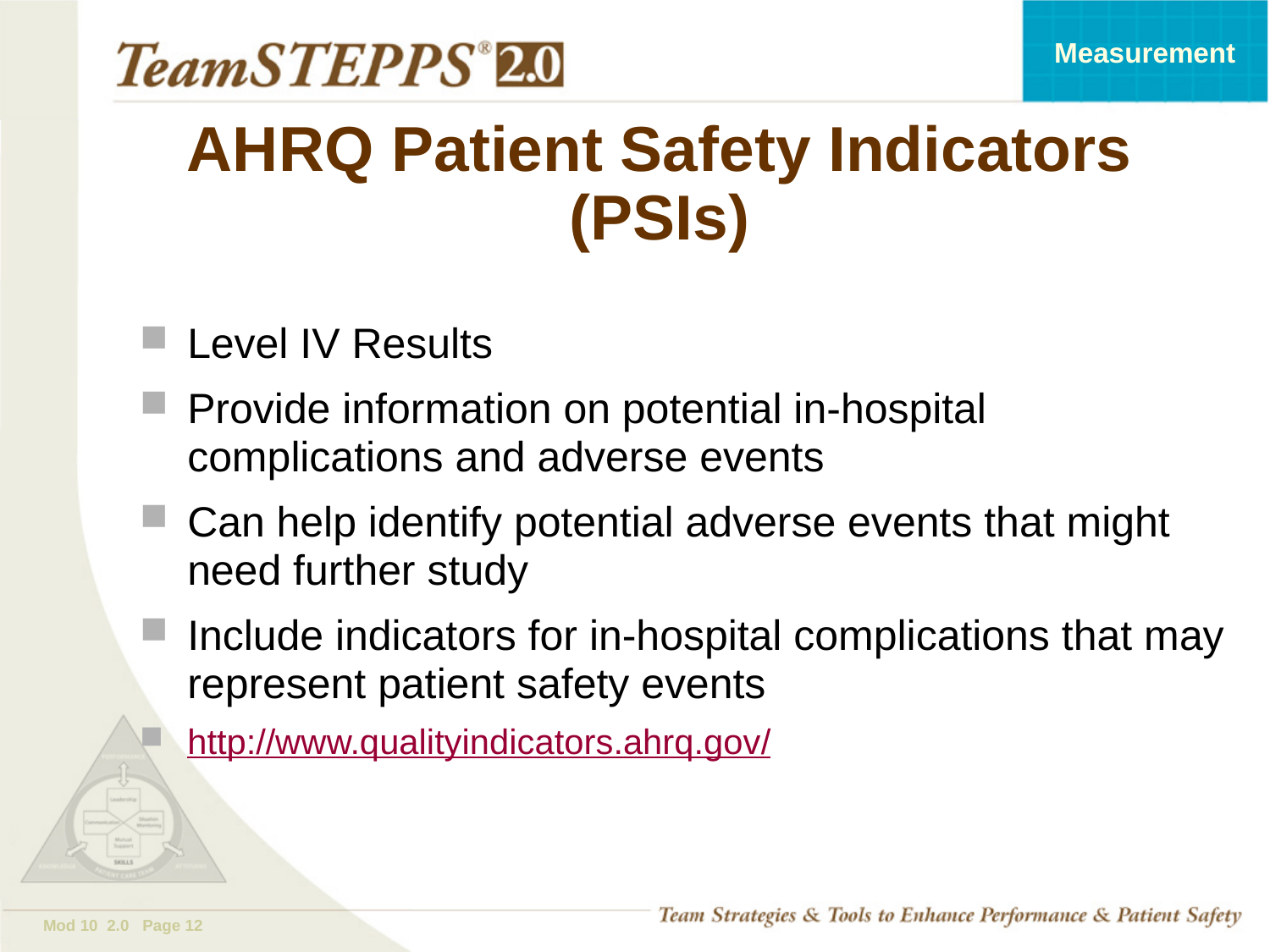

# AHRQ Patient Safety Indicators (PSIs)
Level IV Results
Provide information on potential in-hospital complications and adverse events
Can help identify potential adverse events that might need further study
Include indicators for in-hospital complications that may represent patient safety events
http://www.qualityindicators.ahrq.gov/